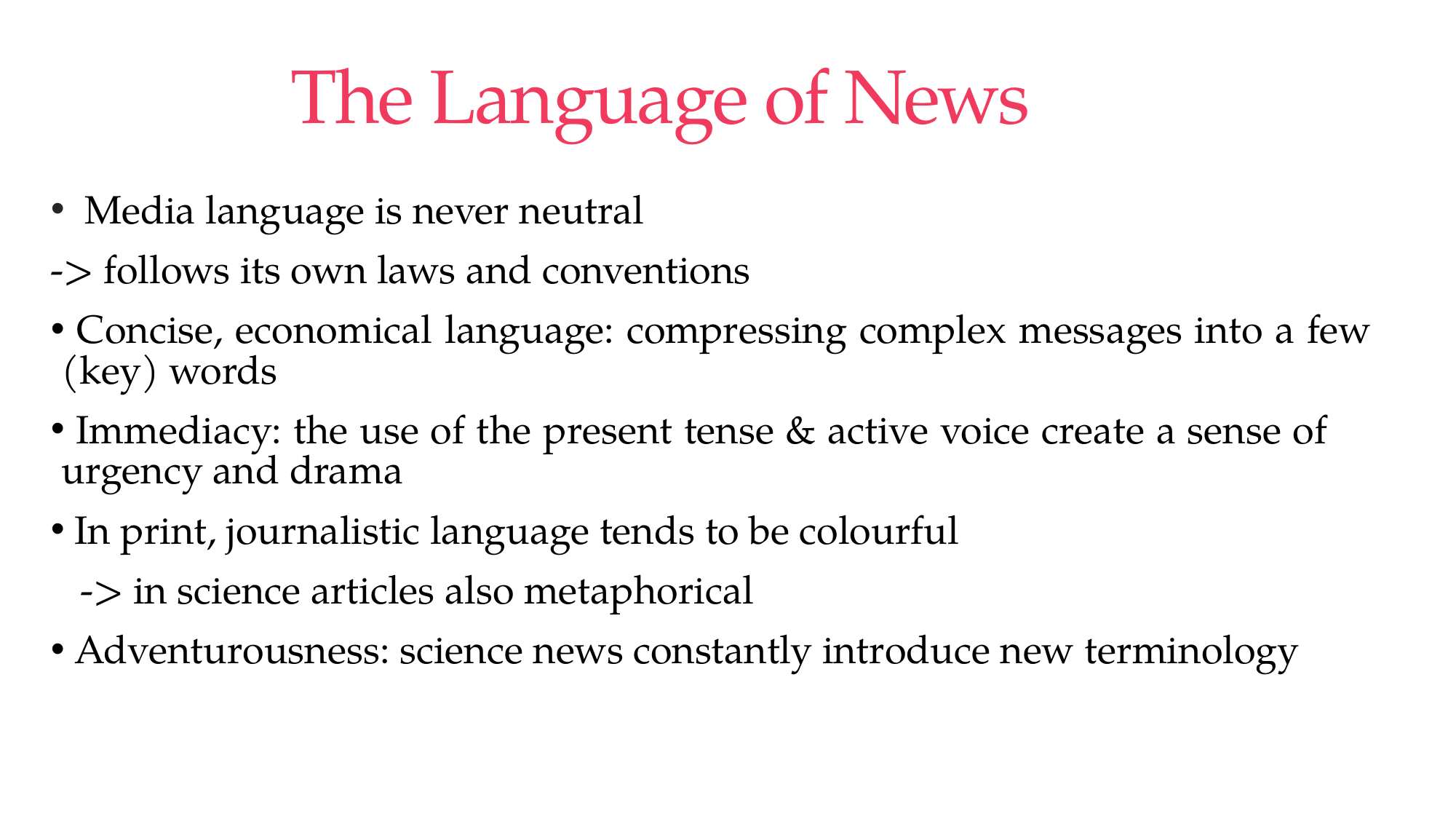

# The Language of News
  Media language is never neutral
-> follows its own laws and conventions
 Concise, economical language: compressing complex messages into a few 	(key) words
 Immediacy: the use of the present tense & active voice create a sense of 	urgency and drama
 In print, journalistic language tends to be colourful
   -> in science articles also metaphorical
 Adventurousness: science news constantly introduce new terminology